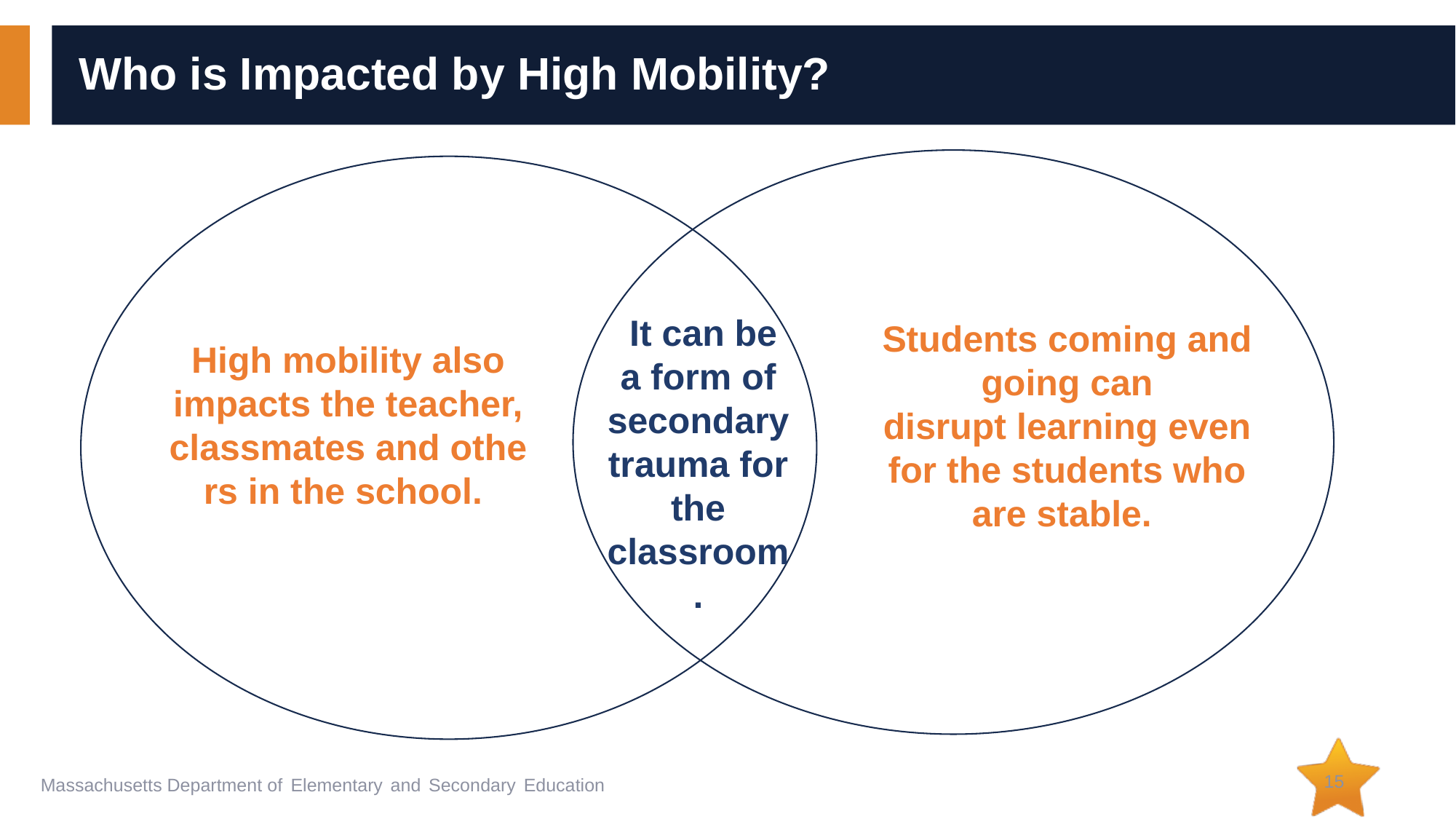

# Who is Impacted by High Mobility?

 It can be a form of secondary trauma for the classroom.
Students coming and going can disrupt learning even for the students who are stable.
High mobility also impacts the teacher, classmates and others in the school.
15